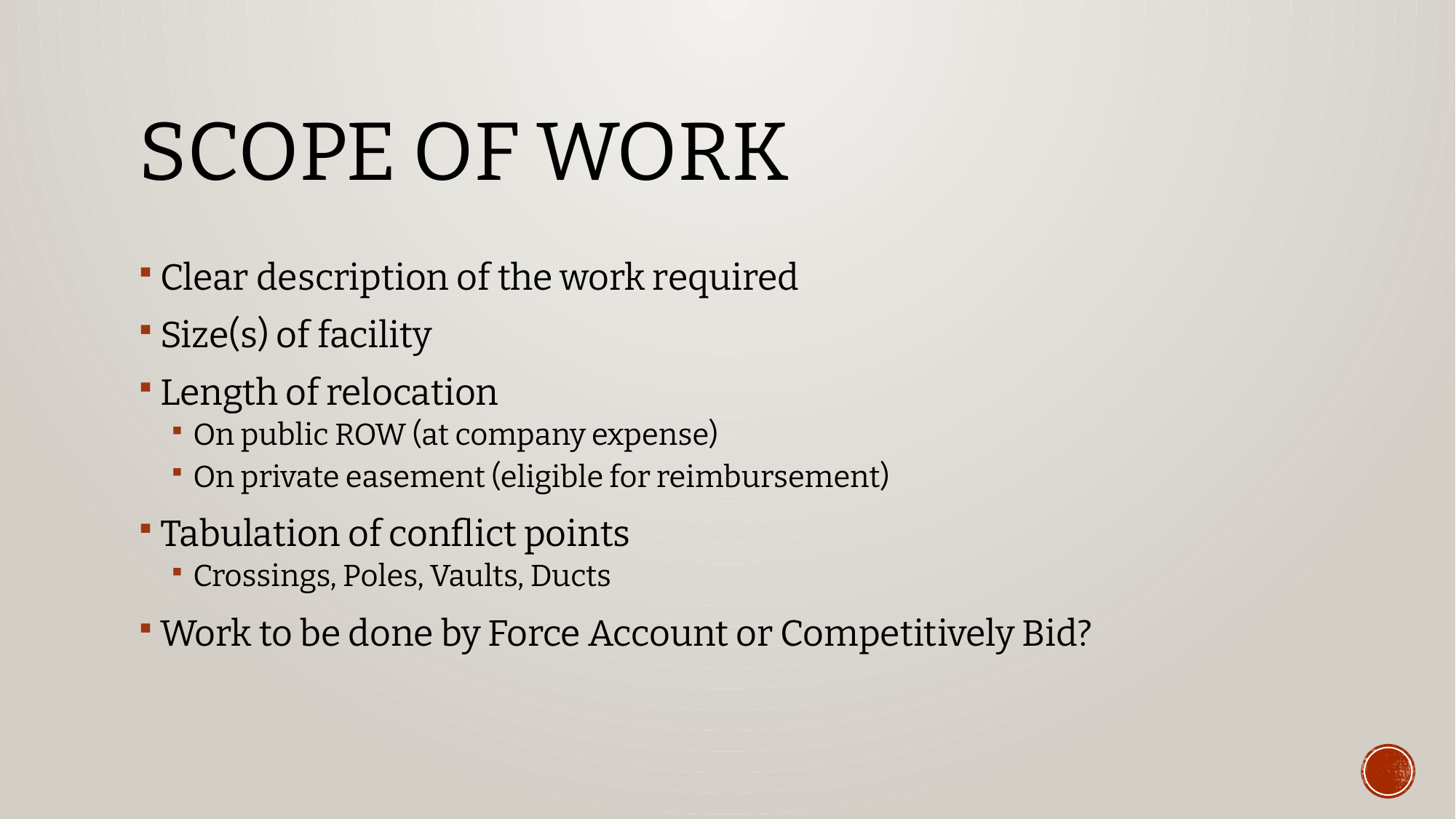

# Scope of Work
Clear description of the work required
Size(s) of facility
Length of relocation
On public ROW (at company expense)
On private easement (eligible for reimbursement)
Tabulation of conflict points
Crossings, Poles, Vaults, Ducts
Work to be done by Force Account or Competitively Bid?